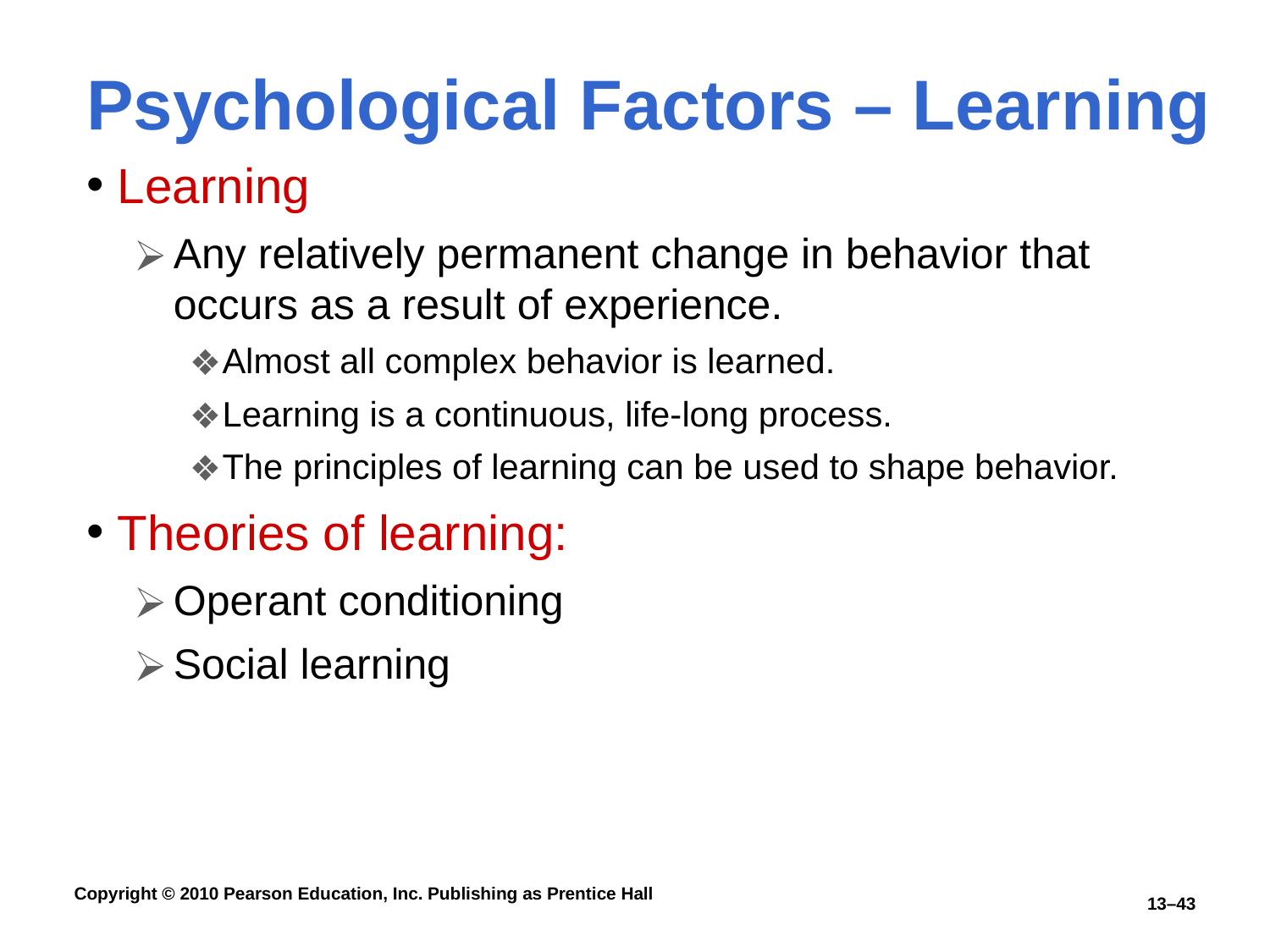

# Psychological Factors – Learning
Learning
Any relatively permanent change in behavior that occurs as a result of experience.
Almost all complex behavior is learned.
Learning is a continuous, life-long process.
The principles of learning can be used to shape behavior.
Theories of learning:
Operant conditioning
Social learning
13–43
Copyright © 2010 Pearson Education, Inc. Publishing as Prentice Hall